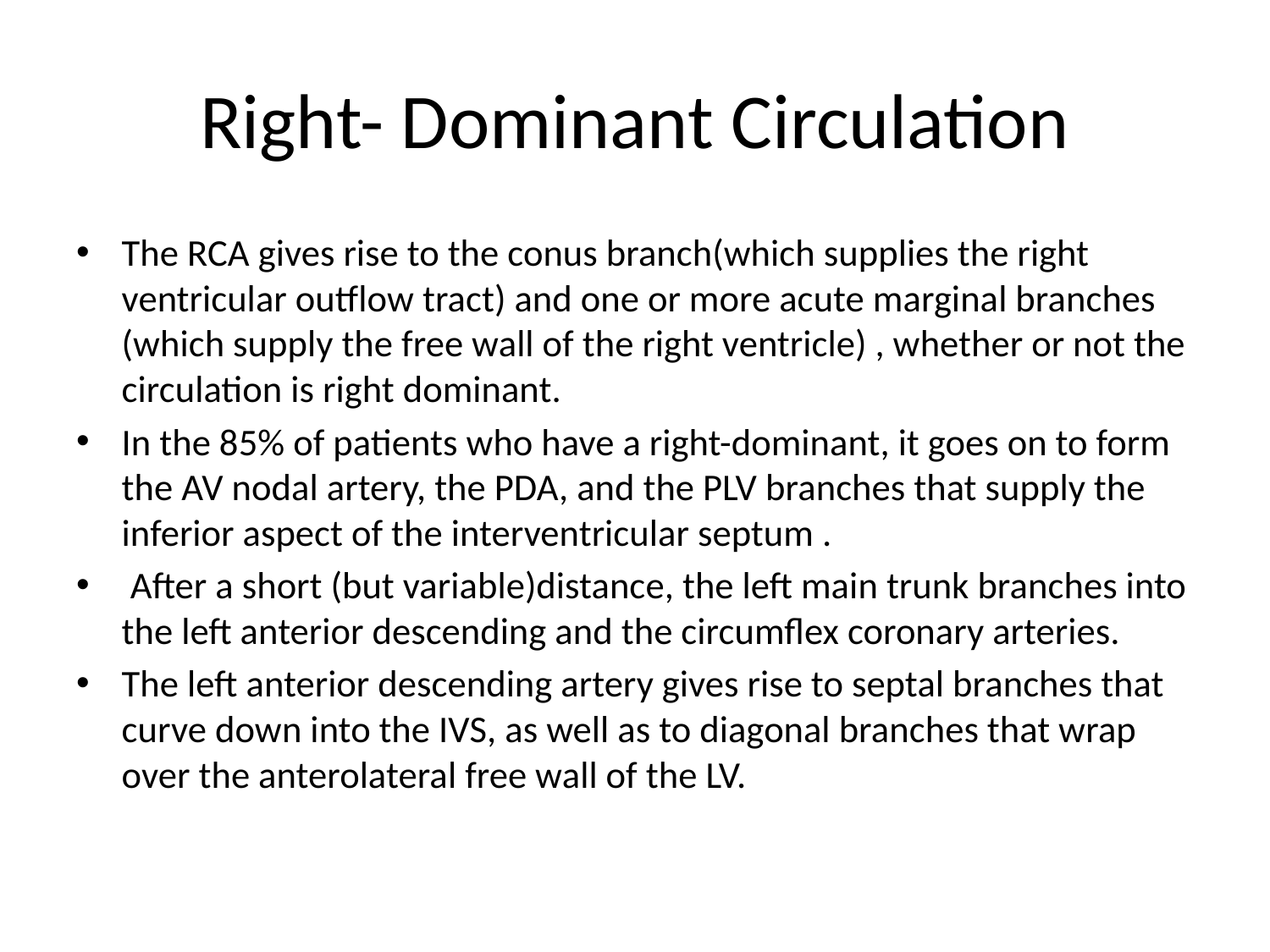

# Right- Dominant Circulation
The RCA gives rise to the conus branch(which supplies the right ventricular outflow tract) and one or more acute marginal branches (which supply the free wall of the right ventricle) , whether or not the circulation is right dominant.
In the 85% of patients who have a right-dominant, it goes on to form the AV nodal artery, the PDA, and the PLV branches that supply the inferior aspect of the interventricular septum .
 After a short (but variable)distance, the left main trunk branches into the left anterior descending and the circumflex coronary arteries.
The left anterior descending artery gives rise to septal branches that curve down into the IVS, as well as to diagonal branches that wrap over the anterolateral free wall of the LV.